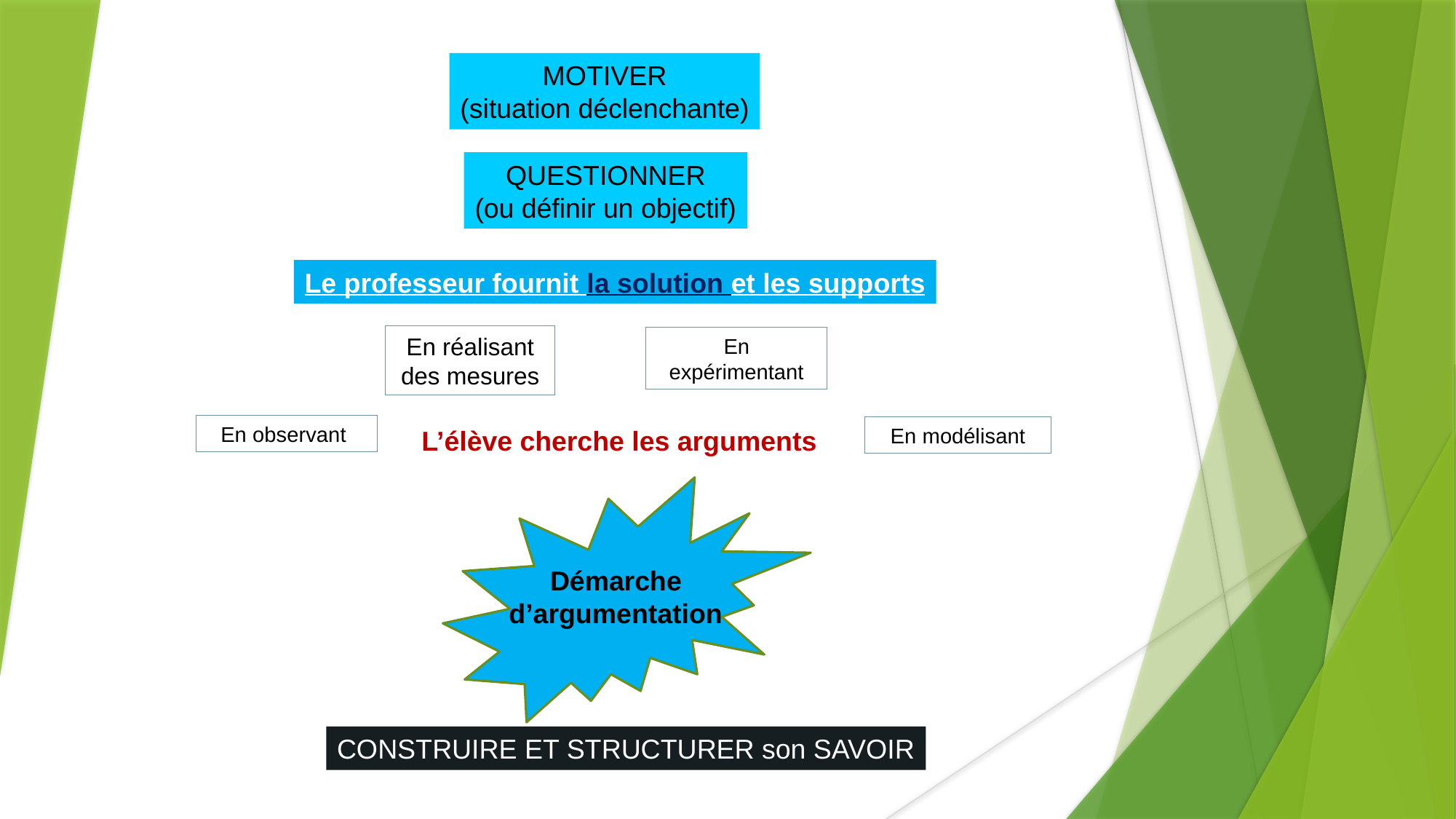

MOTIVER
(situation déclenchante)
QUESTIONNER
(ou définir un objectif)
Le professeur fournit la solution et les supports
En réalisant des mesures
En expérimentant
En observant
En modélisant
L’élève cherche les arguments

Démarche d’argumentation
CONSTRUIRE ET STRUCTURER son SAVOIR